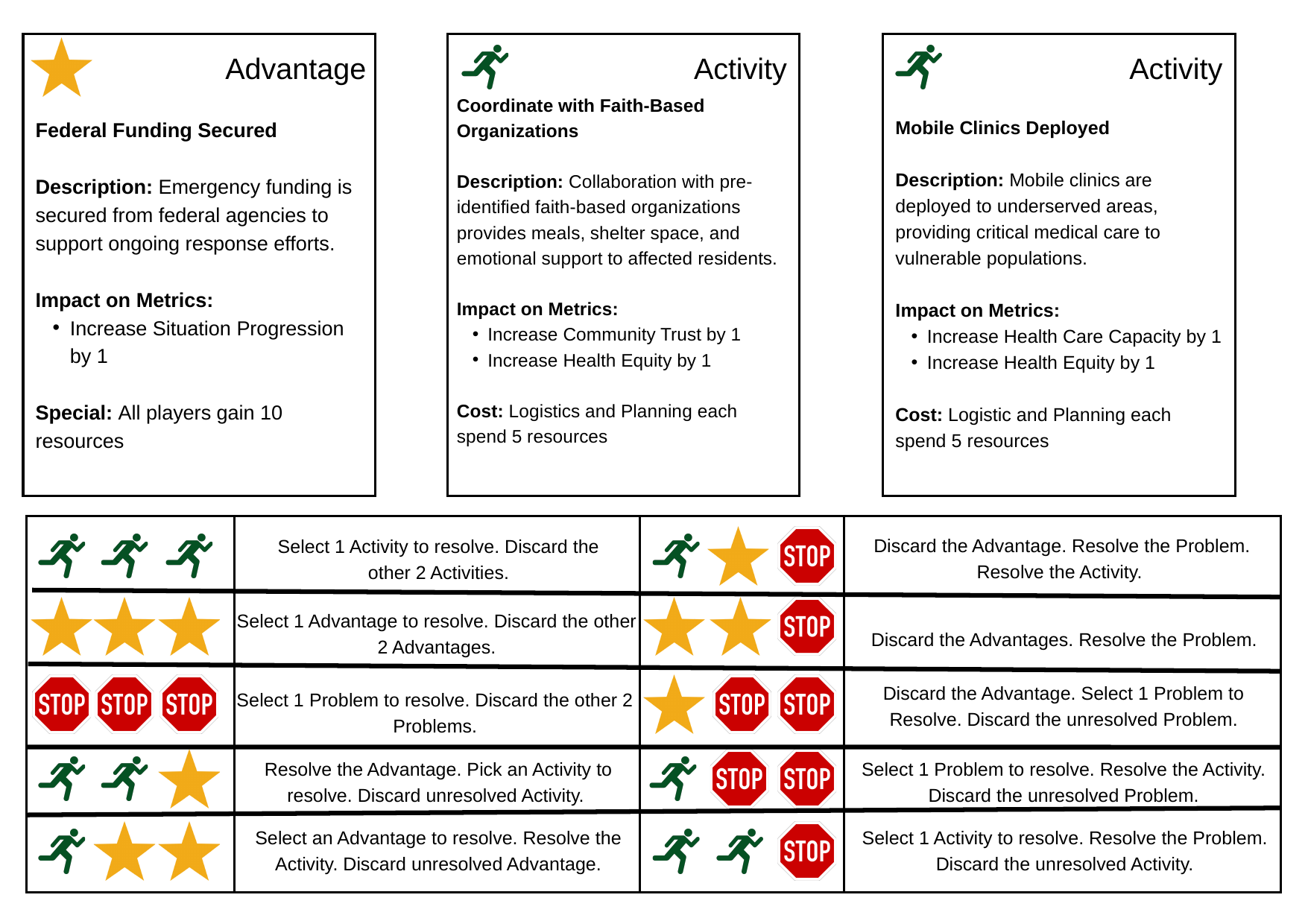

Activity and advantage cards #4

Advantage
Activity
Activity

Coordinate with Faith-Based Organizations

Description: Collaboration with pre-identified faith-based organizations provides meals, shelter space, and emotional support to affected residents.

Impact on Metrics:
Increase Community Trust by 1
Increase Health Equity by 1

Cost: Logistics and Planning each spend 5 resources

Mobile Clinics Deployed

Description: Mobile clinics are deployed to underserved areas, providing critical medical care to vulnerable populations.

Impact on Metrics:
Increase Health Care Capacity by 1
Increase Health Equity by 1

Cost: Logistic and Planning each spend 5 resources

Federal Funding Secured

Description: Emergency funding is secured from federal agencies to support ongoing response efforts.

Impact on Metrics:
Increase Situation Progression by 1

Special: All players gain 10 resources

Discard the Advantage. Resolve the Problem. Resolve the Activity.
Select 1 Activity to resolve. Discard the
other 2 Activities.

Select 1 Advantage to resolve. Discard the other 2 Advantages.
Discard the Advantages. Resolve the Problem.

Discard the Advantage. Select 1 Problem to Resolve. Discard the unresolved Problem.
Select 1 Problem to resolve. Discard the other 2 Problems.

Resolve the Advantage. Pick an Activity to resolve. Discard unresolved Activity.
Select 1 Problem to resolve. Resolve the Activity. Discard the unresolved Problem.

Select an Advantage to resolve. Resolve the Activity. Discard unresolved Advantage.
Select 1 Activity to resolve. Resolve the Problem. Discard the unresolved Activity.